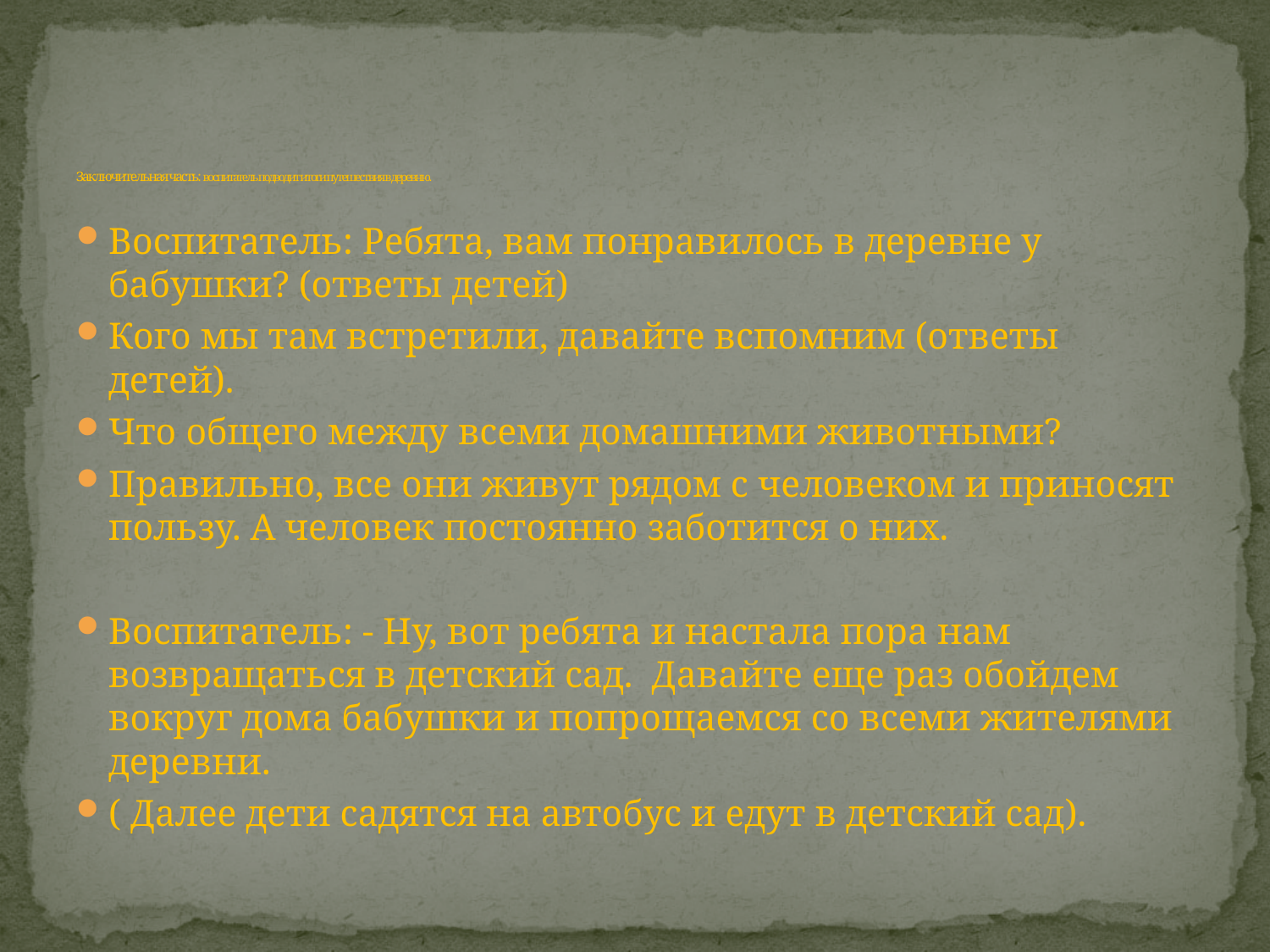

# Заключительная часть: воспитатель подводит итоги путешествия в деревню.
Воспитатель: Ребята, вам понравилось в деревне у бабушки? (ответы детей)
Кого мы там встретили, давайте вспомним (ответы детей).
Что общего между всеми домашними животными?
Правильно, все они живут рядом с человеком и приносят пользу. А человек постоянно заботится о них.

Воспитатель: - Ну, вот ребята и настала пора нам возвращаться в детский сад.  Давайте еще раз обойдем вокруг дома бабушки и попрощаемся со всеми жителями деревни.
( Далее дети садятся на автобус и едут в детский сад).